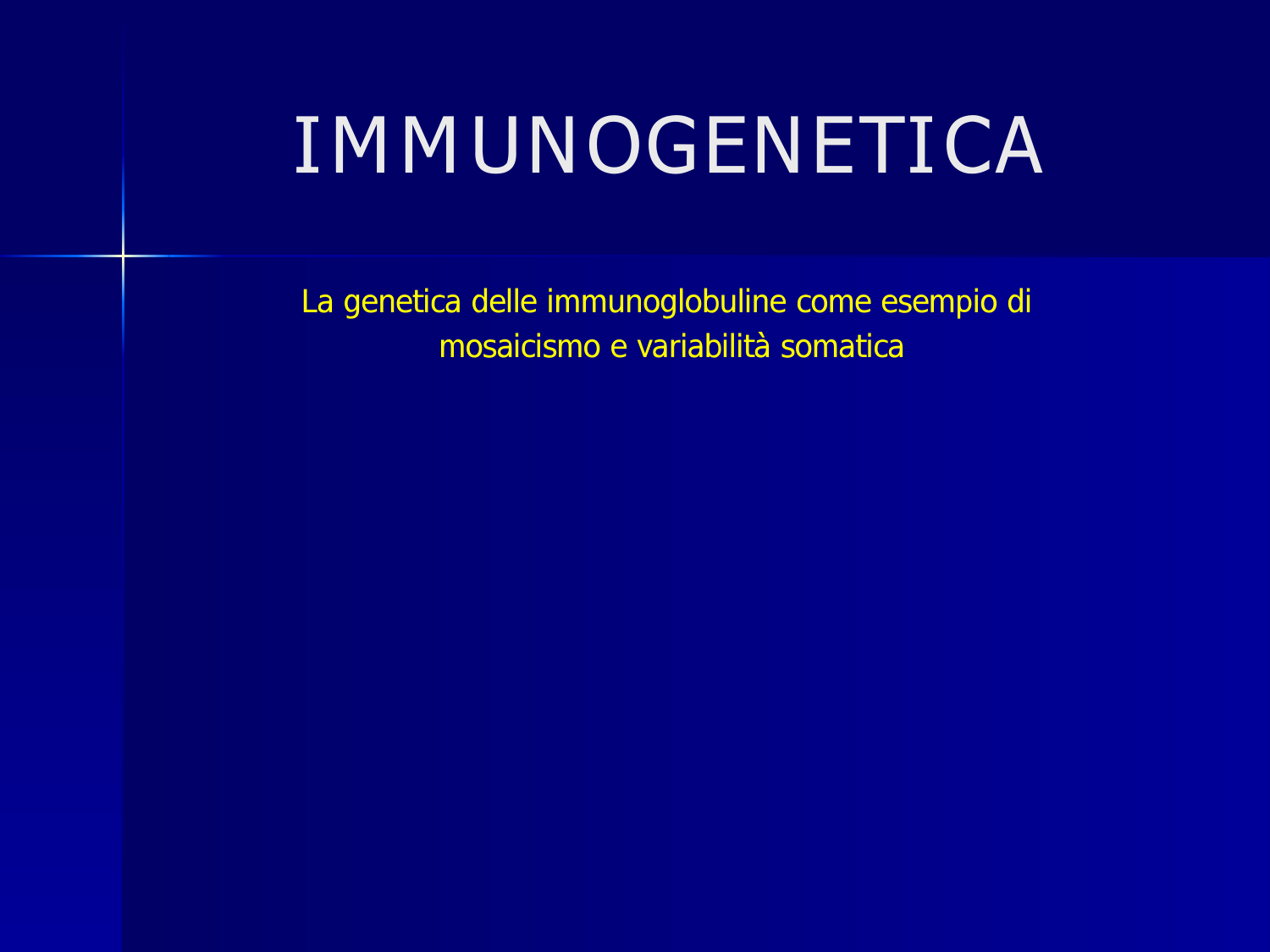

# IMMUNOGENETICA
La genetica delle immunoglobuline come esempio di
mosaicismo e variabilità somatica